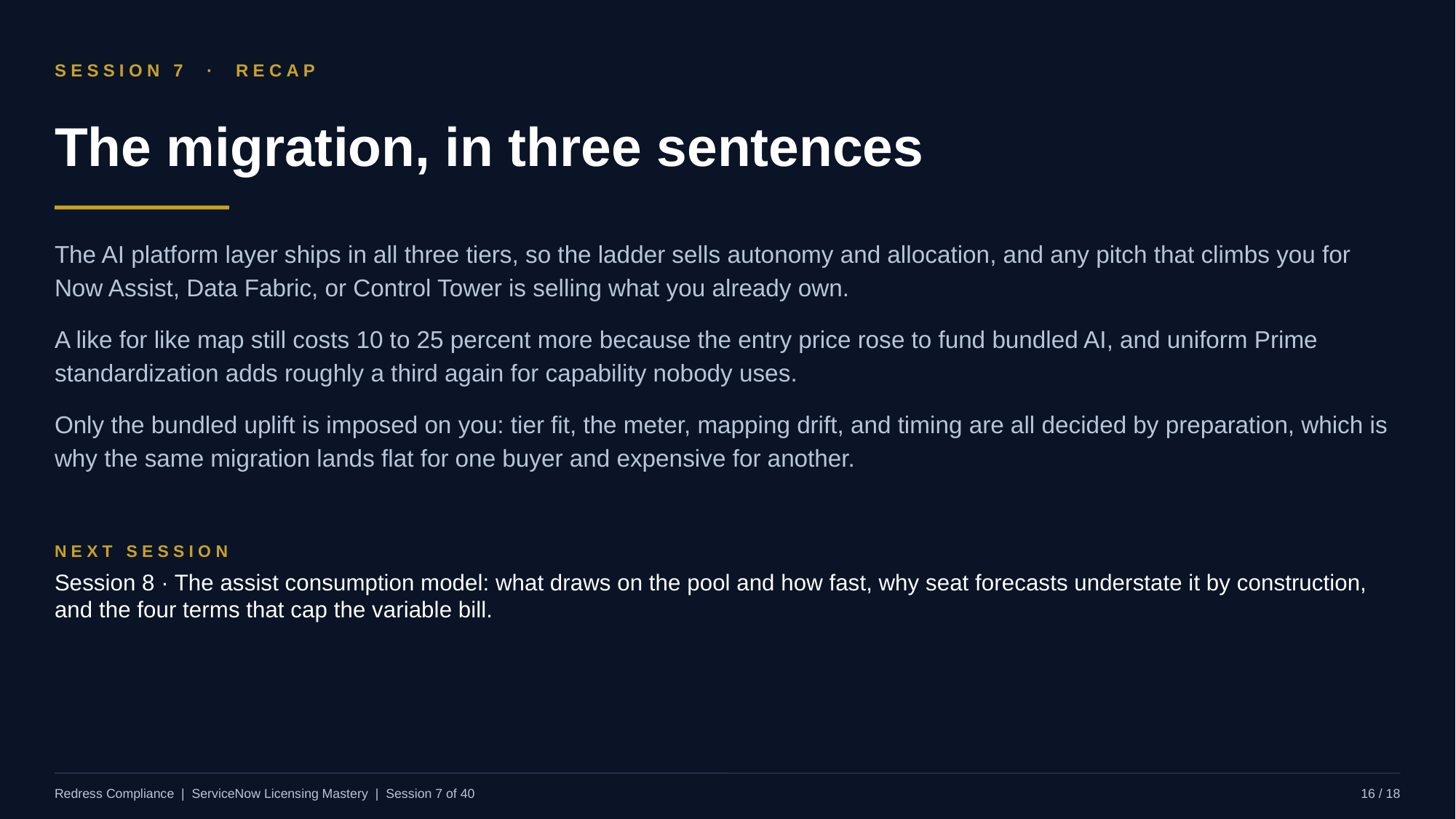

SESSION 7  ·  RECAP
The migration, in three sentences

The AI platform layer ships in all three tiers, so the ladder sells autonomy and allocation, and any pitch that climbs you for Now Assist, Data Fabric, or Control Tower is selling what you already own.
A like for like map still costs 10 to 25 percent more because the entry price rose to fund bundled AI, and uniform Prime standardization adds roughly a third again for capability nobody uses.
Only the bundled uplift is imposed on you: tier fit, the meter, mapping drift, and timing are all decided by preparation, which is why the same migration lands flat for one buyer and expensive for another.
NEXT SESSION
Session 8 · The assist consumption model: what draws on the pool and how fast, why seat forecasts understate it by construction, and the four terms that cap the variable bill.

Redress Compliance  |  ServiceNow Licensing Mastery  |  Session 7 of 40
16 / 18